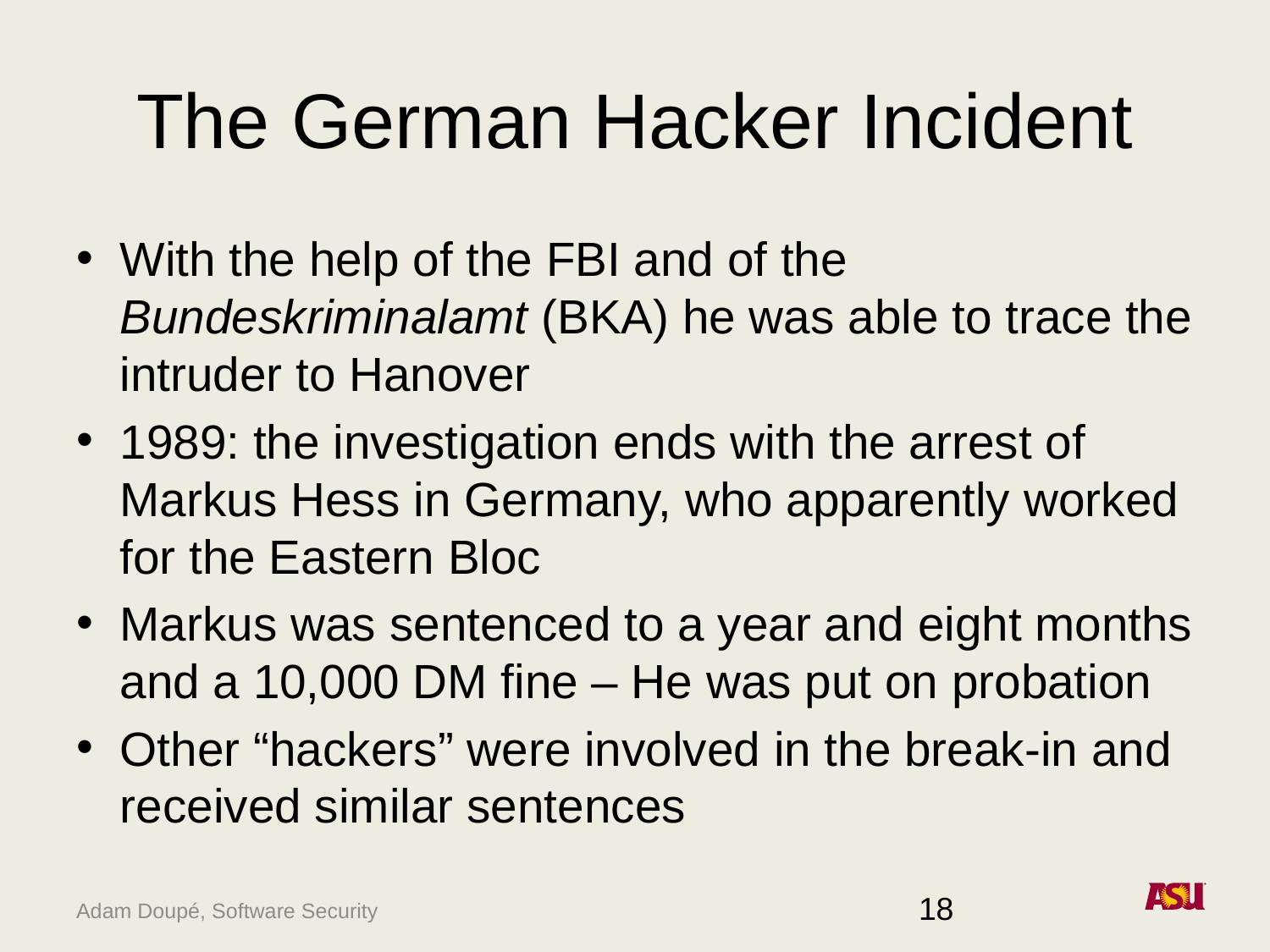

# The German Hacker Incident
With the help of the FBI and of the Bundeskriminalamt (BKA) he was able to trace the intruder to Hanover
1989: the investigation ends with the arrest of Markus Hess in Germany, who apparently worked for the Eastern Bloc
Markus was sentenced to a year and eight months and a 10,000 DM fine – He was put on probation
Other “hackers” were involved in the break-in and received similar sentences

18